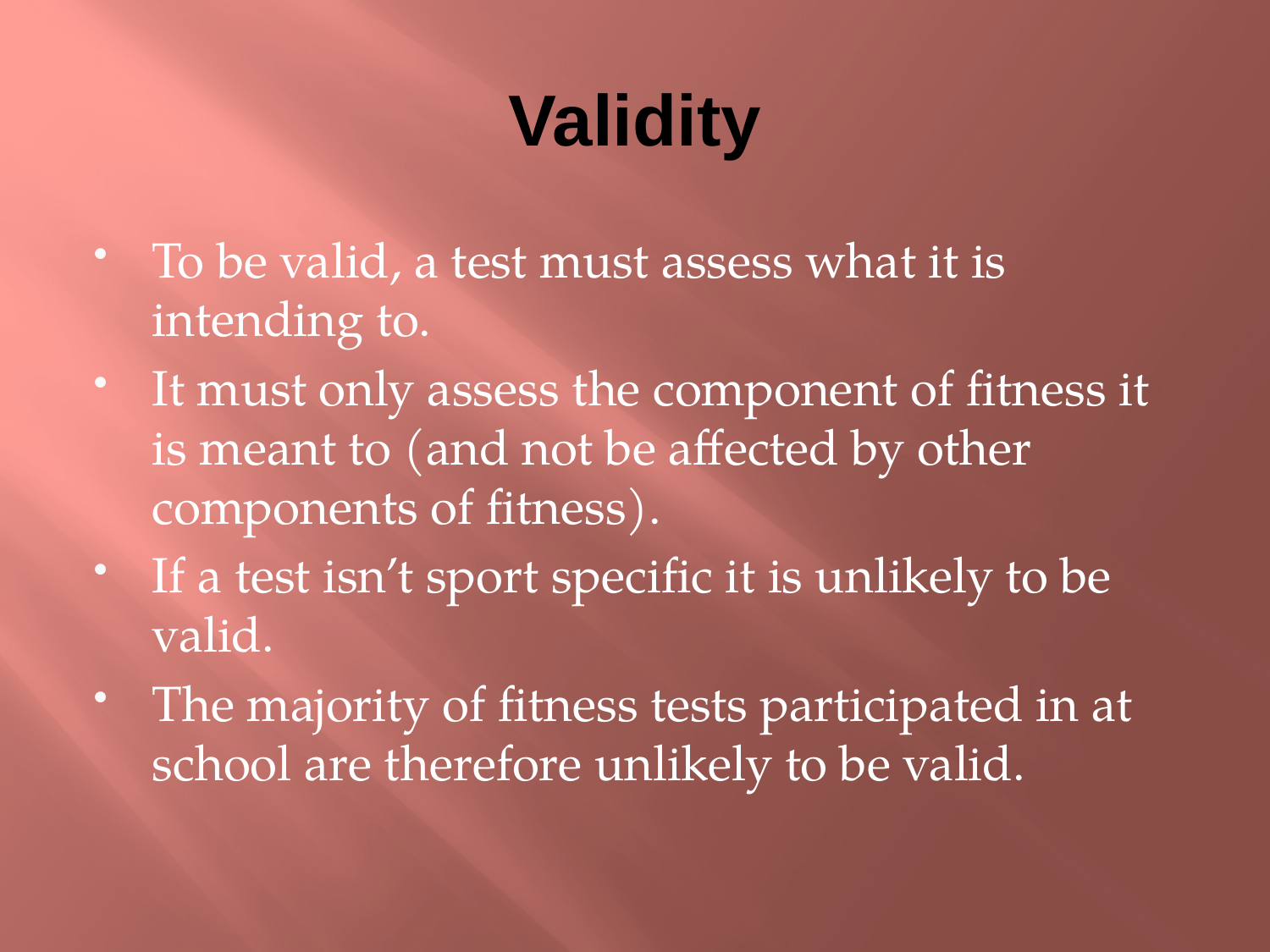

# Validity
To be valid, a test must assess what it is intending to.
It must only assess the component of fitness it is meant to (and not be affected by other components of fitness).
If a test isn’t sport specific it is unlikely to be valid.
The majority of fitness tests participated in at school are therefore unlikely to be valid.